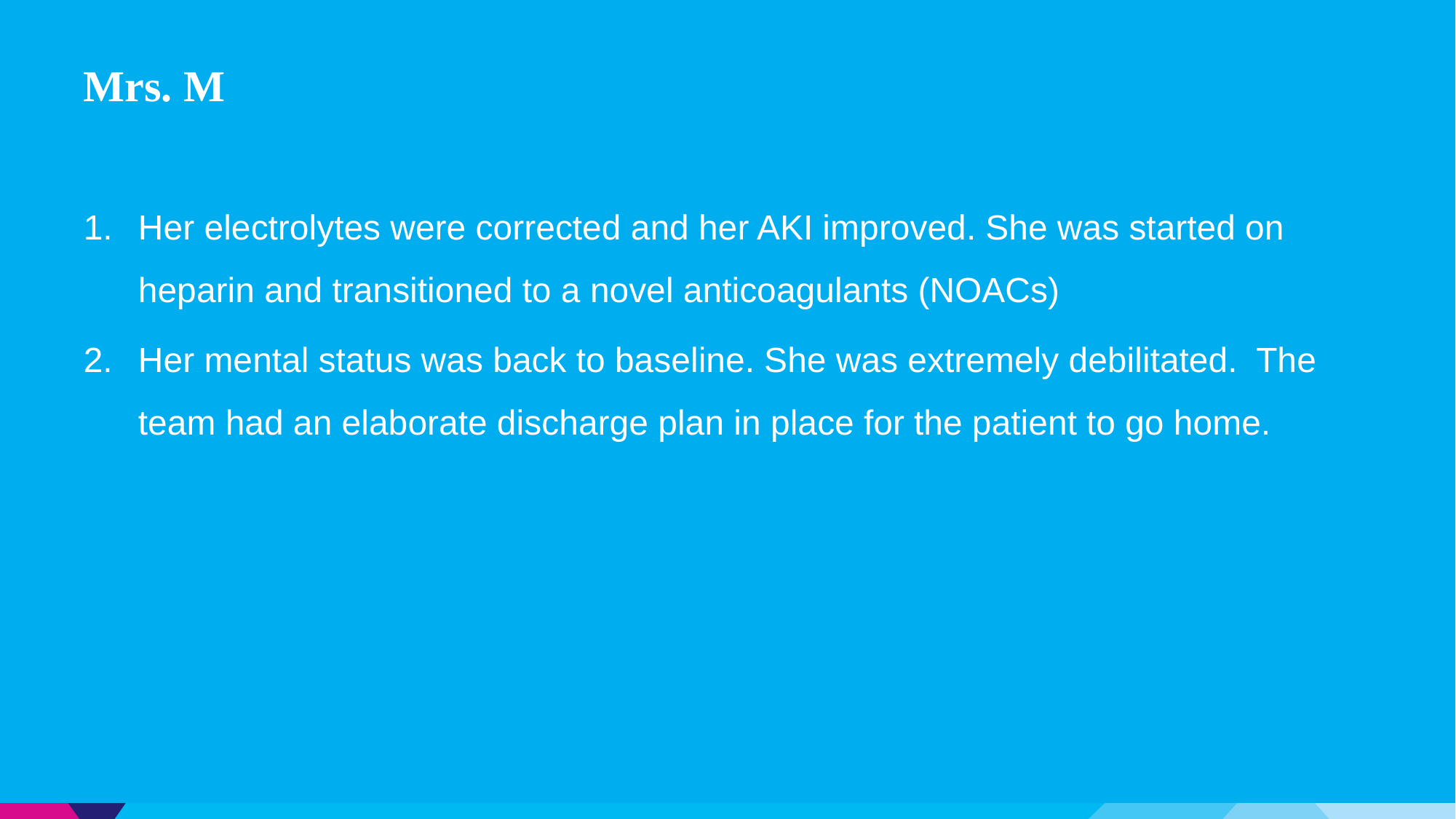

# Mrs. M
Her electrolytes were corrected and her AKI improved. She was started on heparin and transitioned to a novel anticoagulants (NOACs)
Her mental status was back to baseline. She was extremely debilitated.  The team had an elaborate discharge plan in place for the patient to go home.